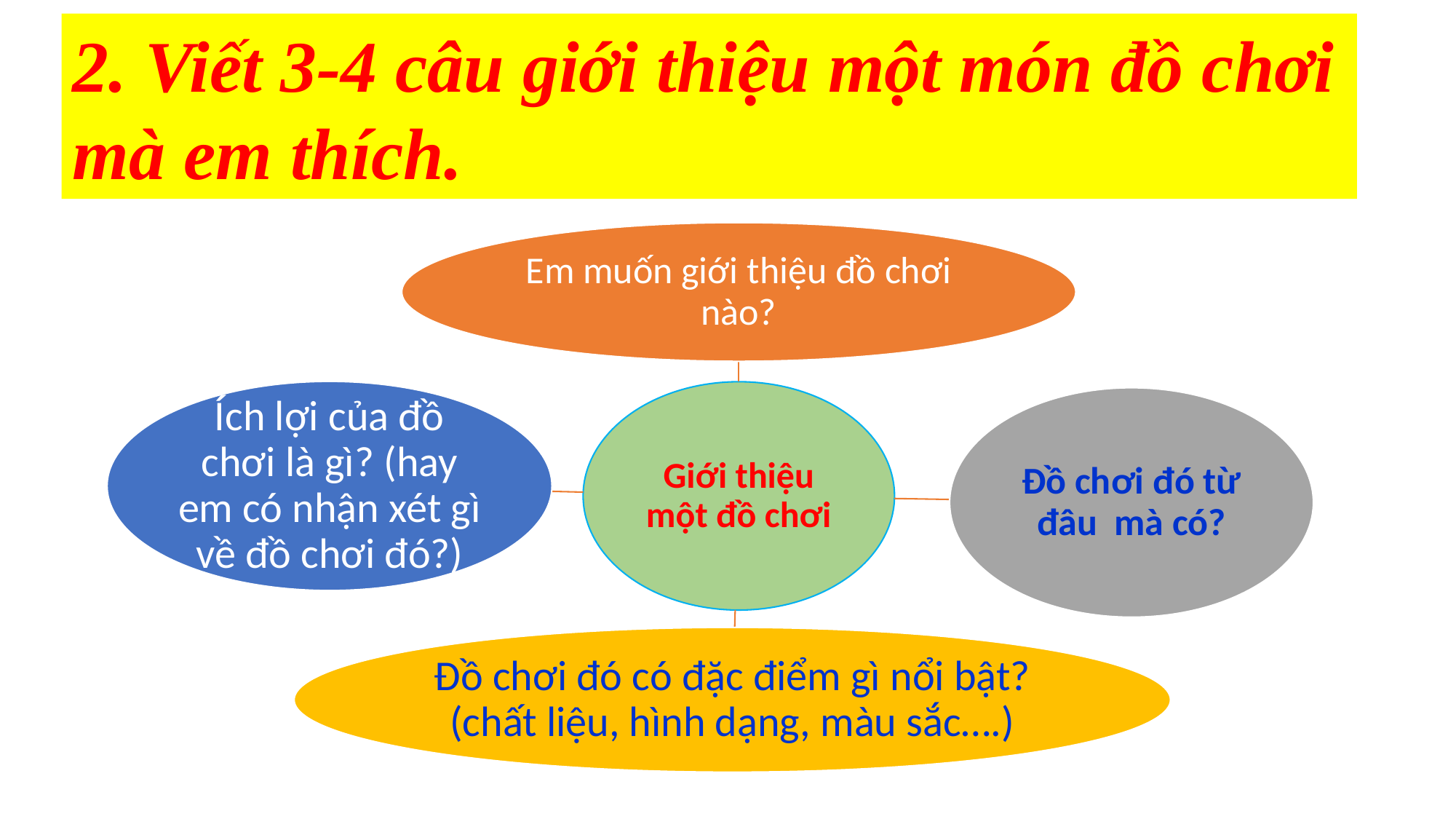

2. Viết 3-4 câu giới thiệu một món đồ chơi mà em thích.
Giới thiệu một đồ chơi

Em muốn giới thiệu đồ chơi nào?

Đồ chơi đó từ đâu  mà có?

Đồ chơi đó có đặc điểm gì nổi bật? (chất liệu, hình dạng, màu sắc….)

Ích lợi của đồ chơi là gì? (hay em có nhận xét gì về đồ chơi đó?)